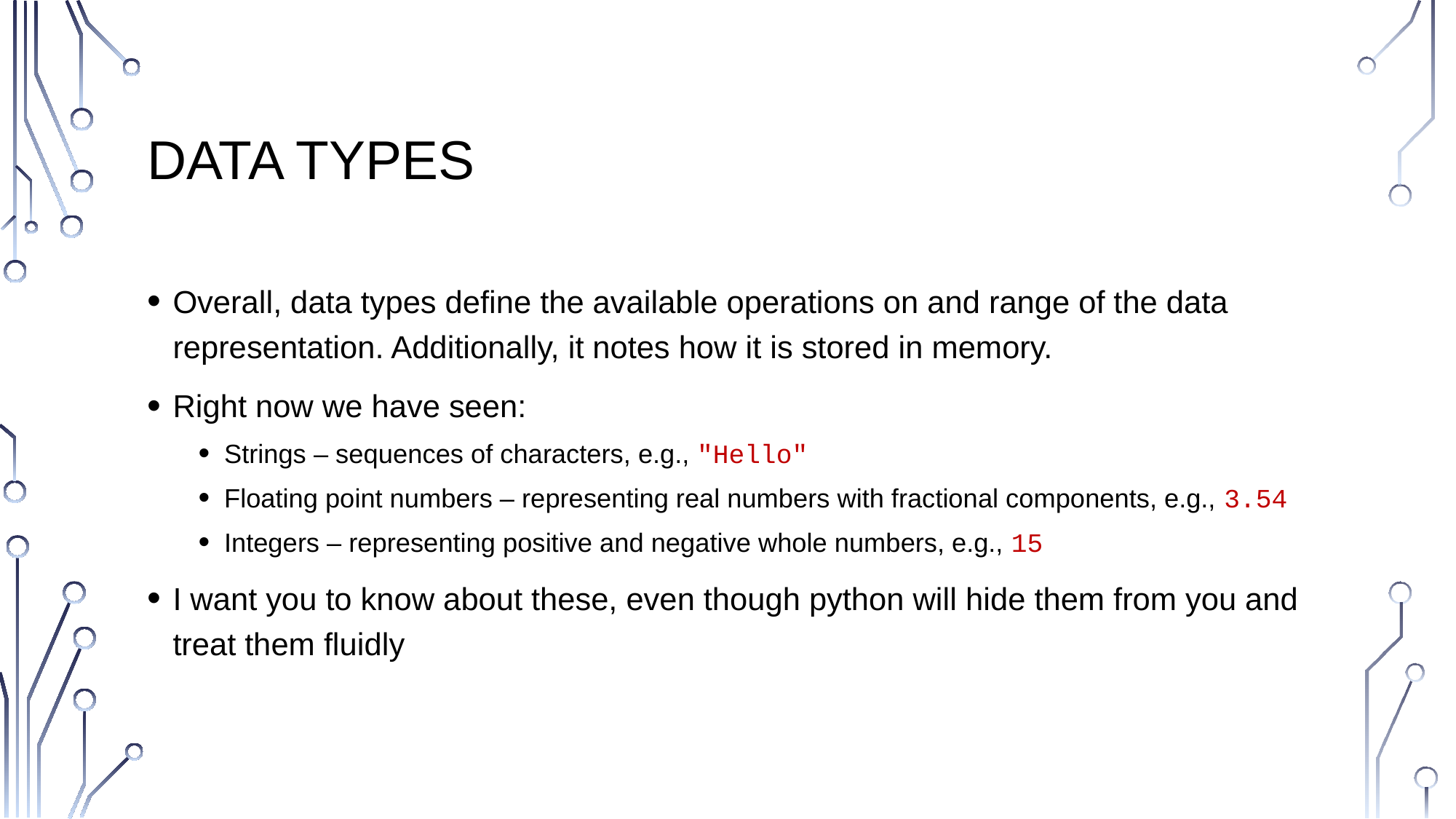

# Data Types

Overall, data types define the available operations on and range of the data representation. Additionally, it notes how it is stored in memory.
Right now we have seen:
Strings – sequences of characters, e.g., "Hello"
Floating point numbers – representing real numbers with fractional components, e.g., 3.54
Integers – representing positive and negative whole numbers, e.g., 15
I want you to know about these, even though python will hide them from you and treat them fluidly